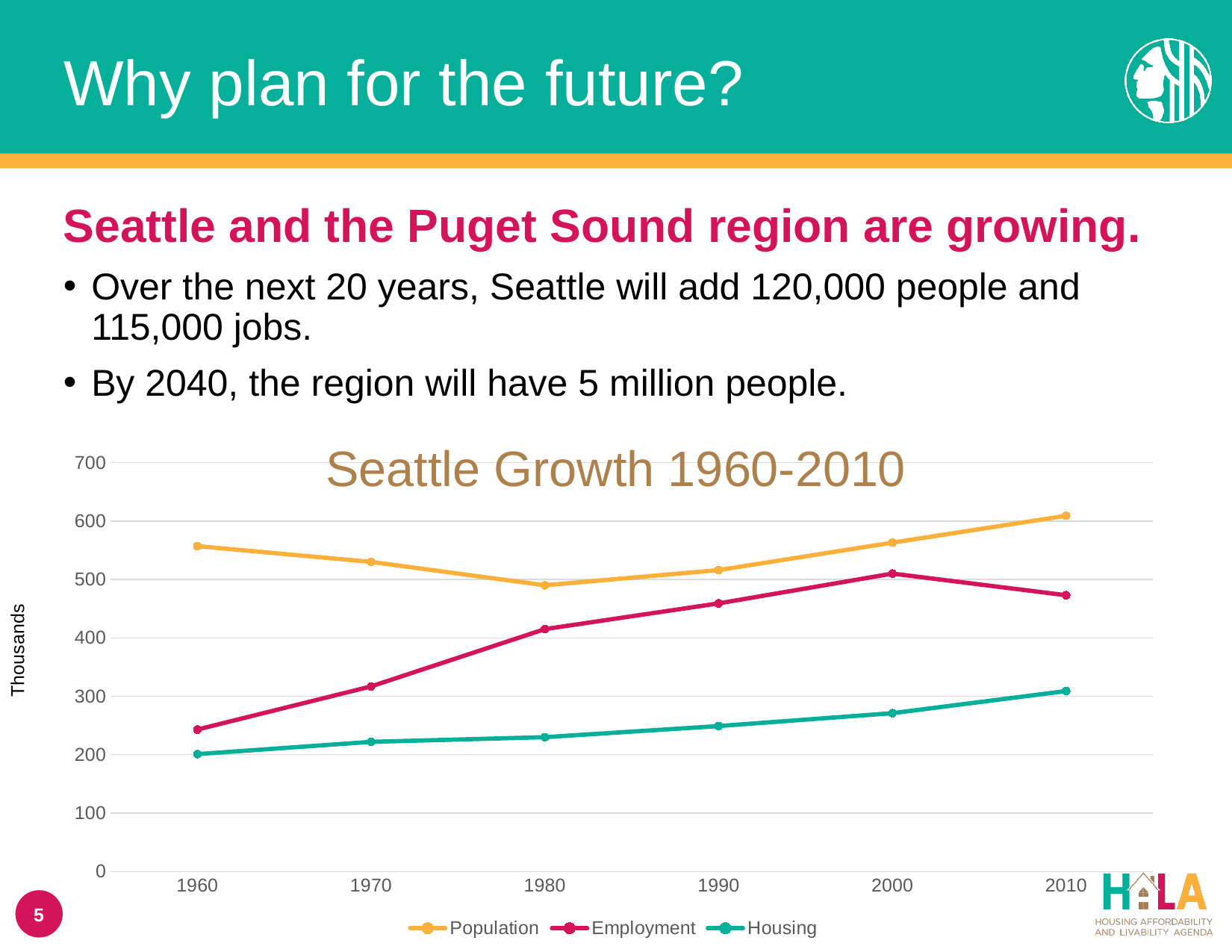

Why plan for the future?
Seattle and the Puget Sound region are growing.
Over the next 20 years, Seattle will add 120,000 people and 115,000 jobs.
By 2040, the region will have 5 million people.
Seattle Growth 1960-2010

### Chart

| Category |  |  | Housing |
|---|---|---|---|
| 1960 | 557.0 | 243.0 | 201.0 |
| 1970 | 530.0 | 317.0 | 222.0 |
| 1980 | 490.0 | 415.0 | 230.0 |
| 1990 | 516.0 | 459.0 | 249.0 |
| 2000 | 563.0 | 510.0 | 271.0 |
| 2010 | 609.0 | 473.0 | 309.0 |
Thousands